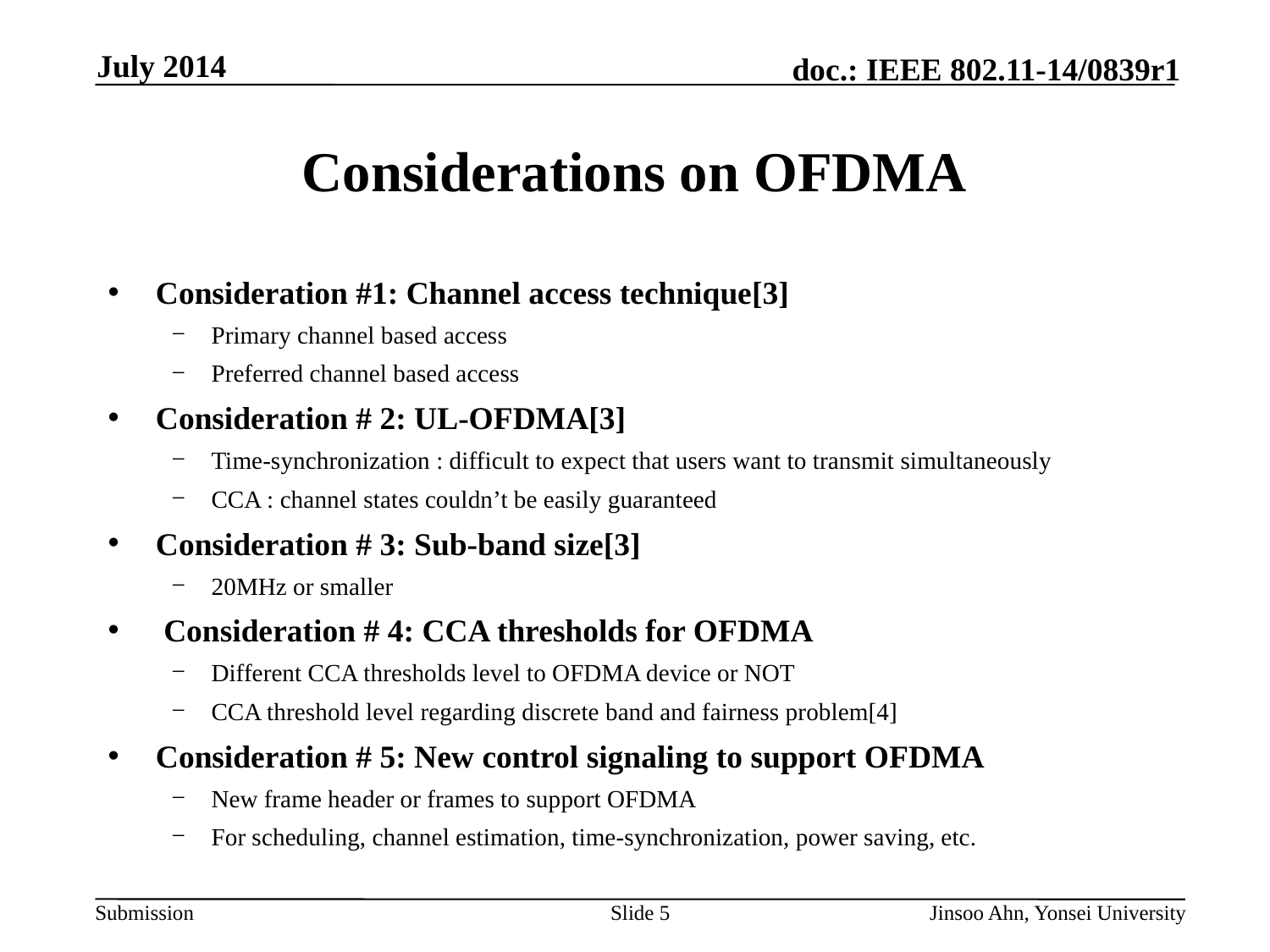

July 2014
# Considerations on OFDMA
Consideration #1: Channel access technique[3]
Primary channel based access
Preferred channel based access
Consideration # 2: UL-OFDMA[3]
Time-synchronization : difficult to expect that users want to transmit simultaneously
CCA : channel states couldn’t be easily guaranteed
Consideration # 3: Sub-band size[3]
20MHz or smaller
 Consideration # 4: CCA thresholds for OFDMA
Different CCA thresholds level to OFDMA device or NOT
CCA threshold level regarding discrete band and fairness problem[4]
Consideration # 5: New control signaling to support OFDMA
New frame header or frames to support OFDMA
For scheduling, channel estimation, time-synchronization, power saving, etc.
Slide 5
Jinsoo Ahn, Yonsei University